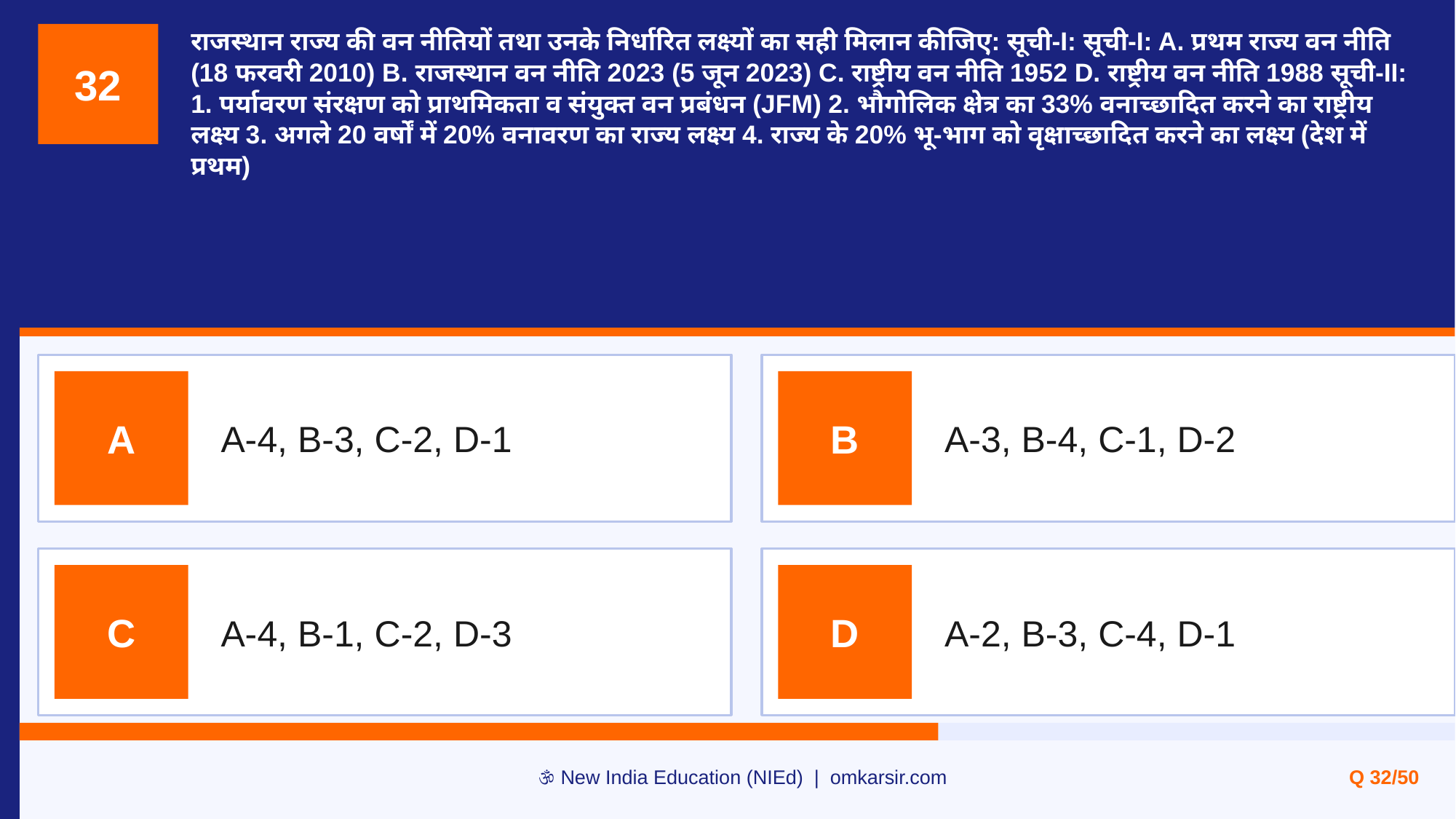

राजस्थान राज्य की वन नीतियों तथा उनके निर्धारित लक्ष्यों का सही मिलान कीजिए: सूची-I: सूची-I: A. प्रथम राज्य वन नीति (18 फरवरी 2010) B. राजस्थान वन नीति 2023 (5 जून 2023) C. राष्ट्रीय वन नीति 1952 D. राष्ट्रीय वन नीति 1988 सूची-II: 1. पर्यावरण संरक्षण को प्राथमिकता व संयुक्त वन प्रबंधन (JFM) 2. भौगोलिक क्षेत्र का 33% वनाच्छादित करने का राष्ट्रीय लक्ष्य 3. अगले 20 वर्षों में 20% वनावरण का राज्य लक्ष्य 4. राज्य के 20% भू-भाग को वृक्षाच्छादित करने का लक्ष्य (देश में प्रथम)
32

A-4, B-3, C-2, D-1
A-3, B-4, C-1, D-2
A
B

A-4, B-1, C-2, D-3
A-2, B-3, C-4, D-1
C
D

🕉️ New India Education (NIEd)  |  omkarsir.com
Q 32/50